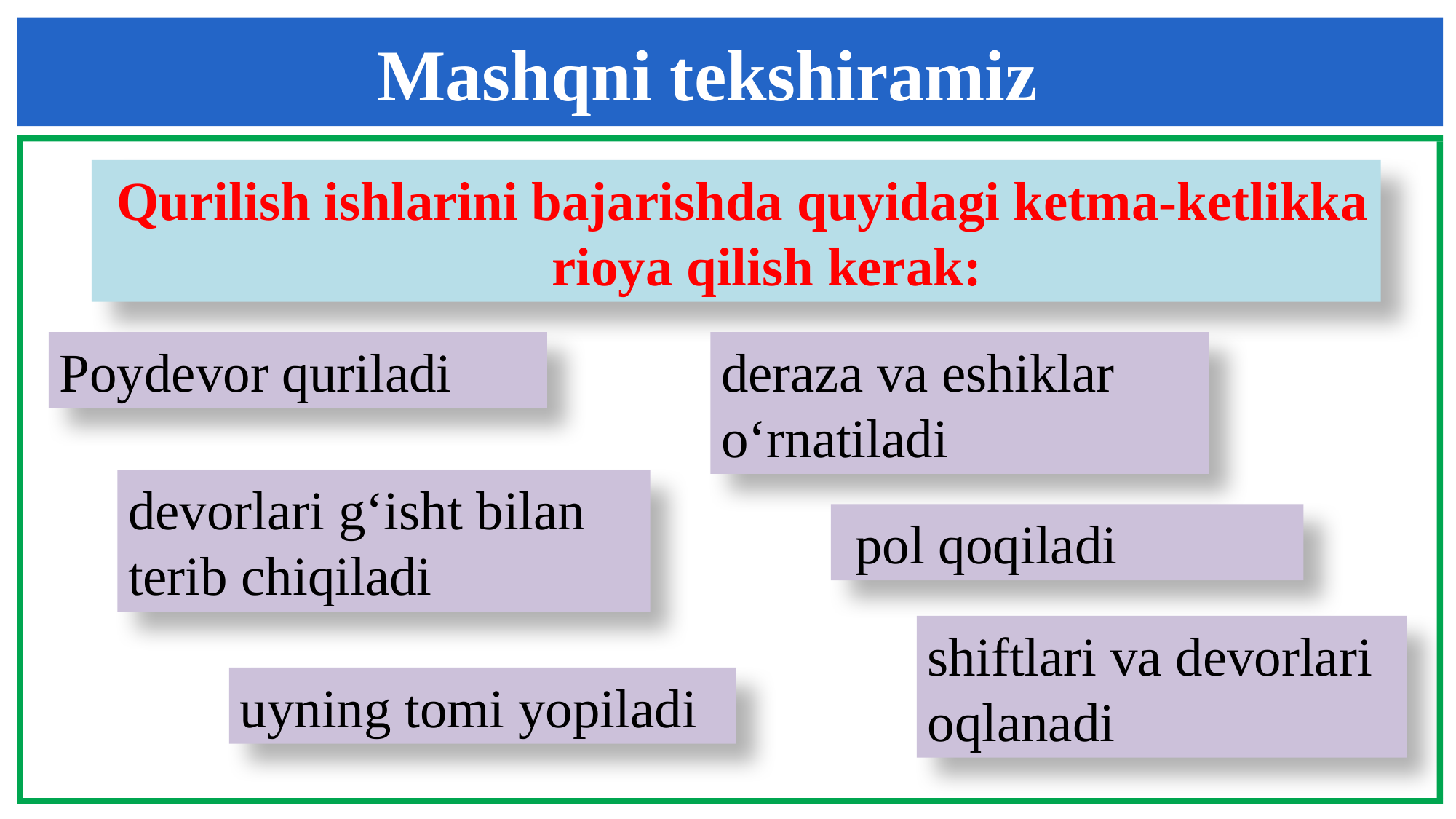

Mashqni tekshiramiz
 Qurilish ishlarini bajarishda quyidagi ketma-ketlikka rioya qilish kerak:
Poydevor quriladi
deraza va eshiklar
o‘rnatiladi

devorlari g‘isht bilan
terib chiqiladi
 pol qoqiladi
shiftlari va devorlari
oqlanadi
uyning tomi yopiladi